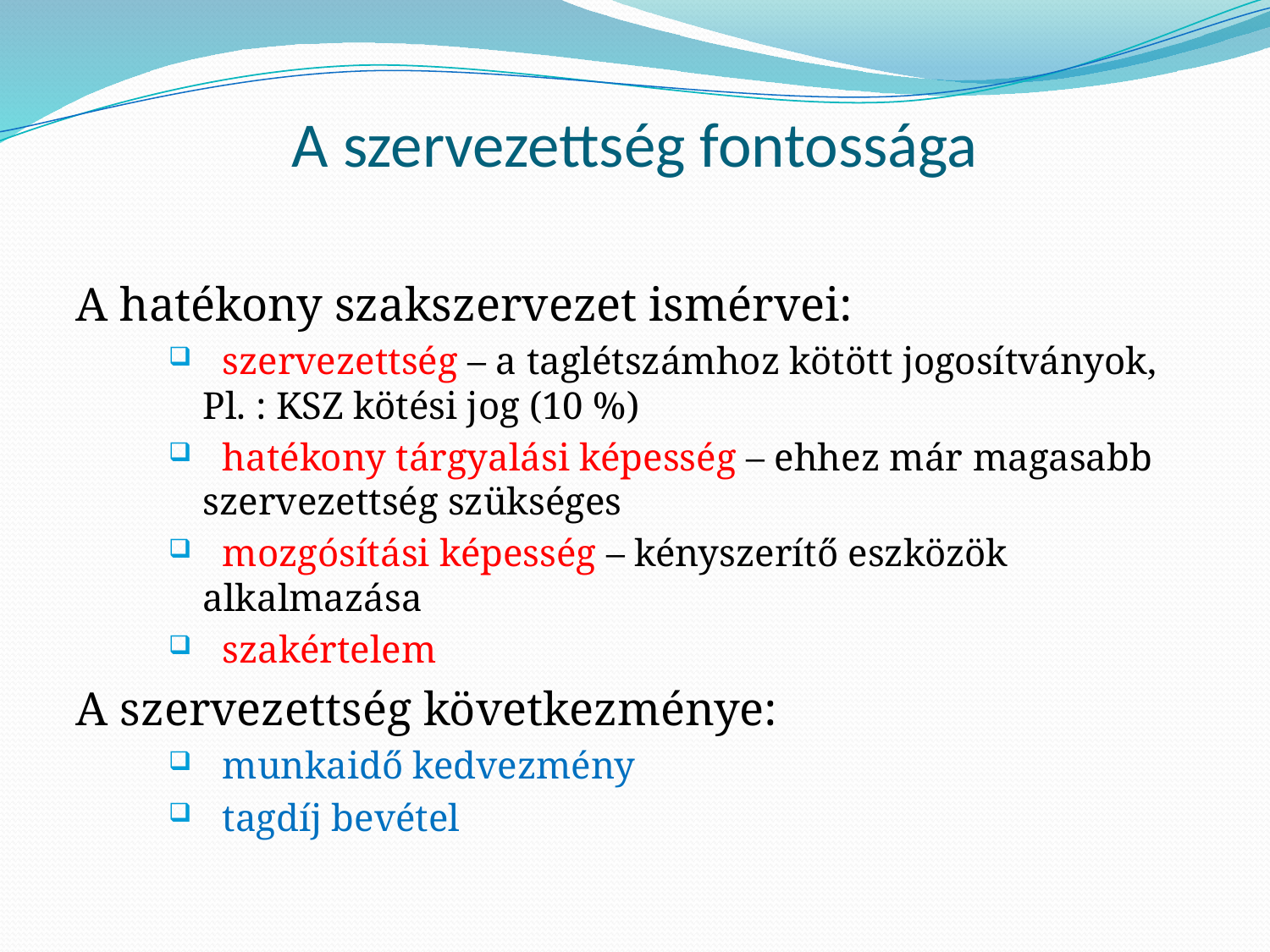

# A szervezettség fontossága
A hatékony szakszervezet ismérvei:
  szervezettség – a taglétszámhoz kötött jogosítványok, Pl. : KSZ kötési jog (10 %)
  hatékony tárgyalási képesség – ehhez már magasabb szervezettség szükséges
  mozgósítási képesség – kényszerítő eszközök alkalmazása
  szakértelem
A szervezettség következménye:
  munkaidő kedvezmény
  tagdíj bevétel